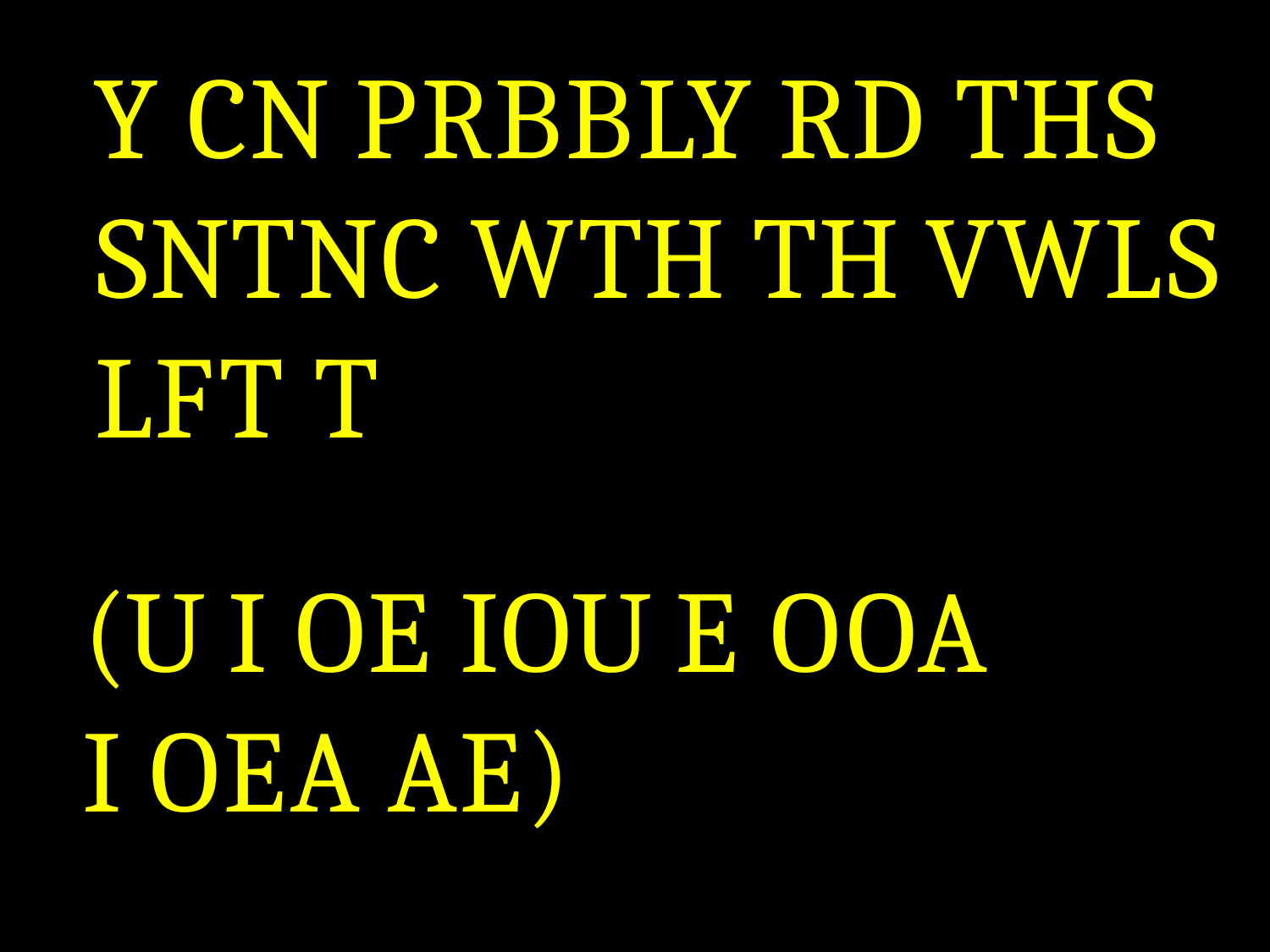

Y CN PRBBLY RD THS
SNTNC WTH TH VWLS
LFT T

(U I OE IOU E OOA
I OEA AE)